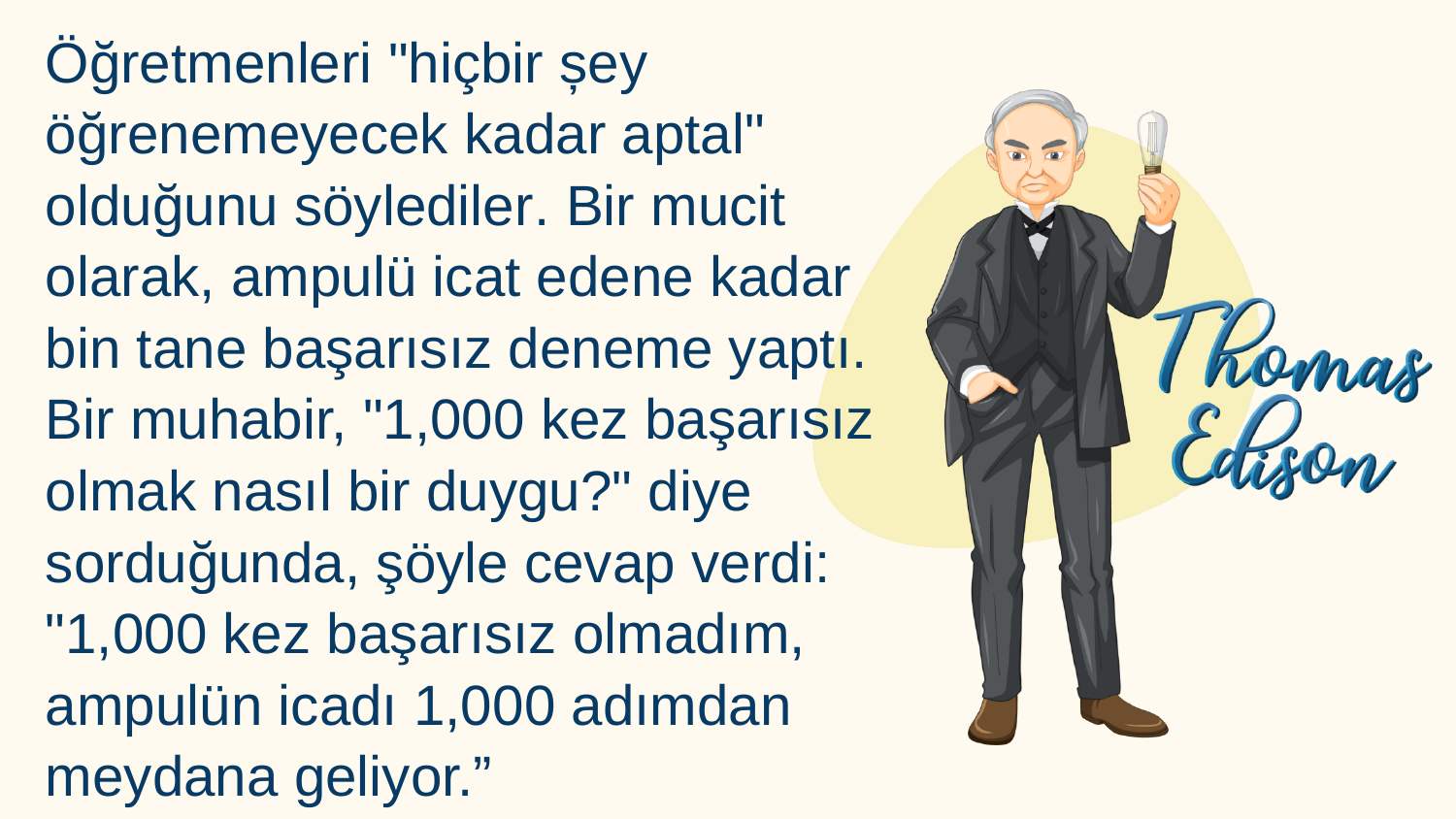

Öğretmenleri "hiçbir șey öğrenemeyecek kadar aptal" olduğunu söylediler. Bir mucit olarak, ampulü icat edene kadar bin tane başarısız deneme yaptı. Bir muhabir, "1,000 kez başarısız olmak nasıl bir duygu?" diye sorduğunda, şöyle cevap verdi: "1,000 kez başarısız olmadım, ampulün icadı 1,000 adımdan meydana geliyor.”